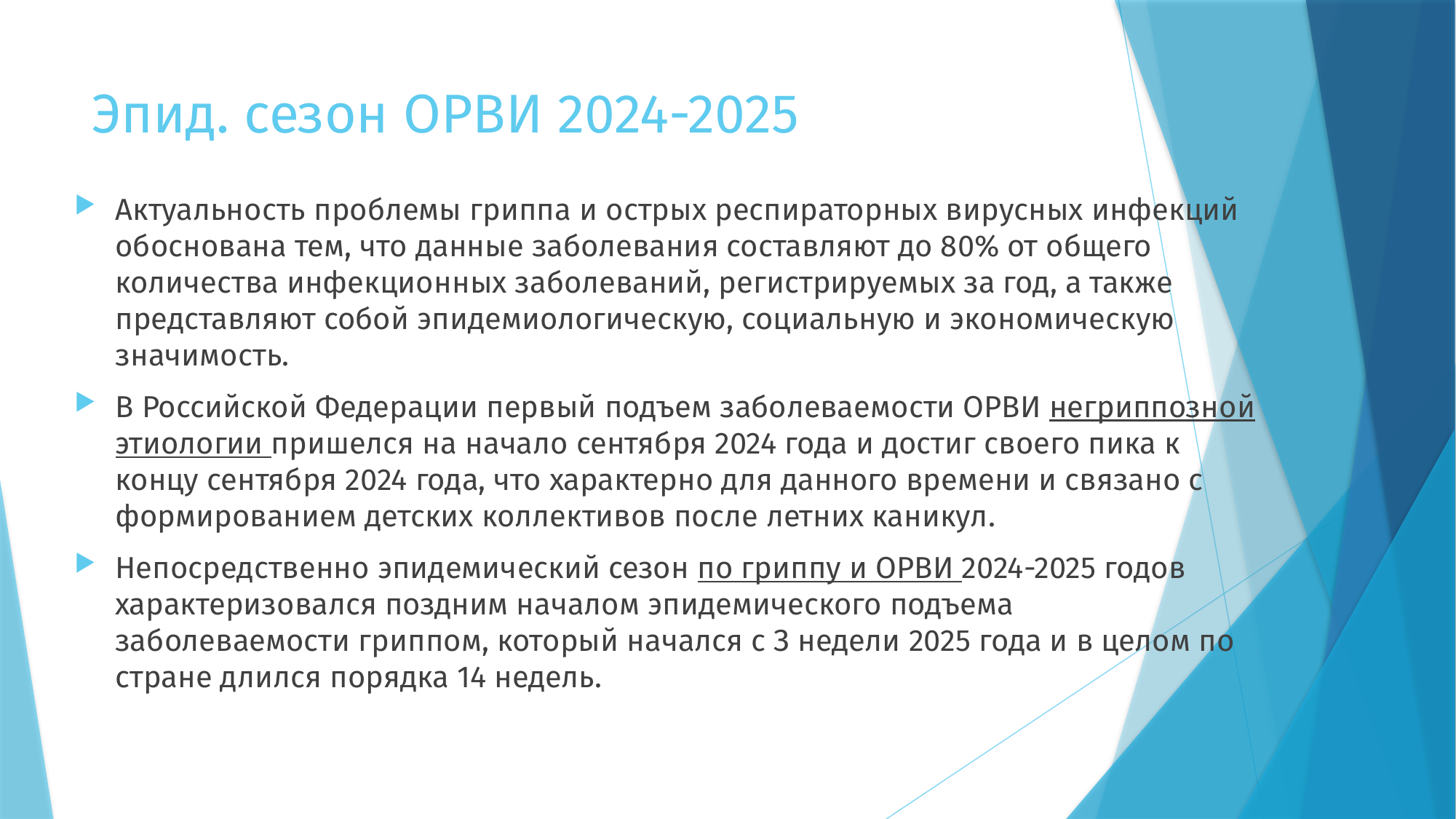

# Эпид. сезон ОРВИ 2024-2025
Актуальность проблемы гриппа и острых респираторных вирусных инфекций обоснована тем, что данные заболевания составляют до 80% от общего количества инфекционных заболеваний, регистрируемых за год, а также представляют собой эпидемиологическую, социальную и экономическую значимость.
В Российской Федерации первый подъем заболеваемости ОРВИ негриппозной этиологии пришелся на начало сентября 2024 года и достиг своего пика к концу сентября 2024 года, что характерно для данного времени и связано с формированием детских коллективов после летних каникул.
Непосредственно эпидемический сезон по гриппу и ОРВИ 2024-2025 годов характеризовался поздним началом эпидемического подъема заболеваемости гриппом, который начался с З недели 2025 года и в целом по стране длился порядка 14 недель.